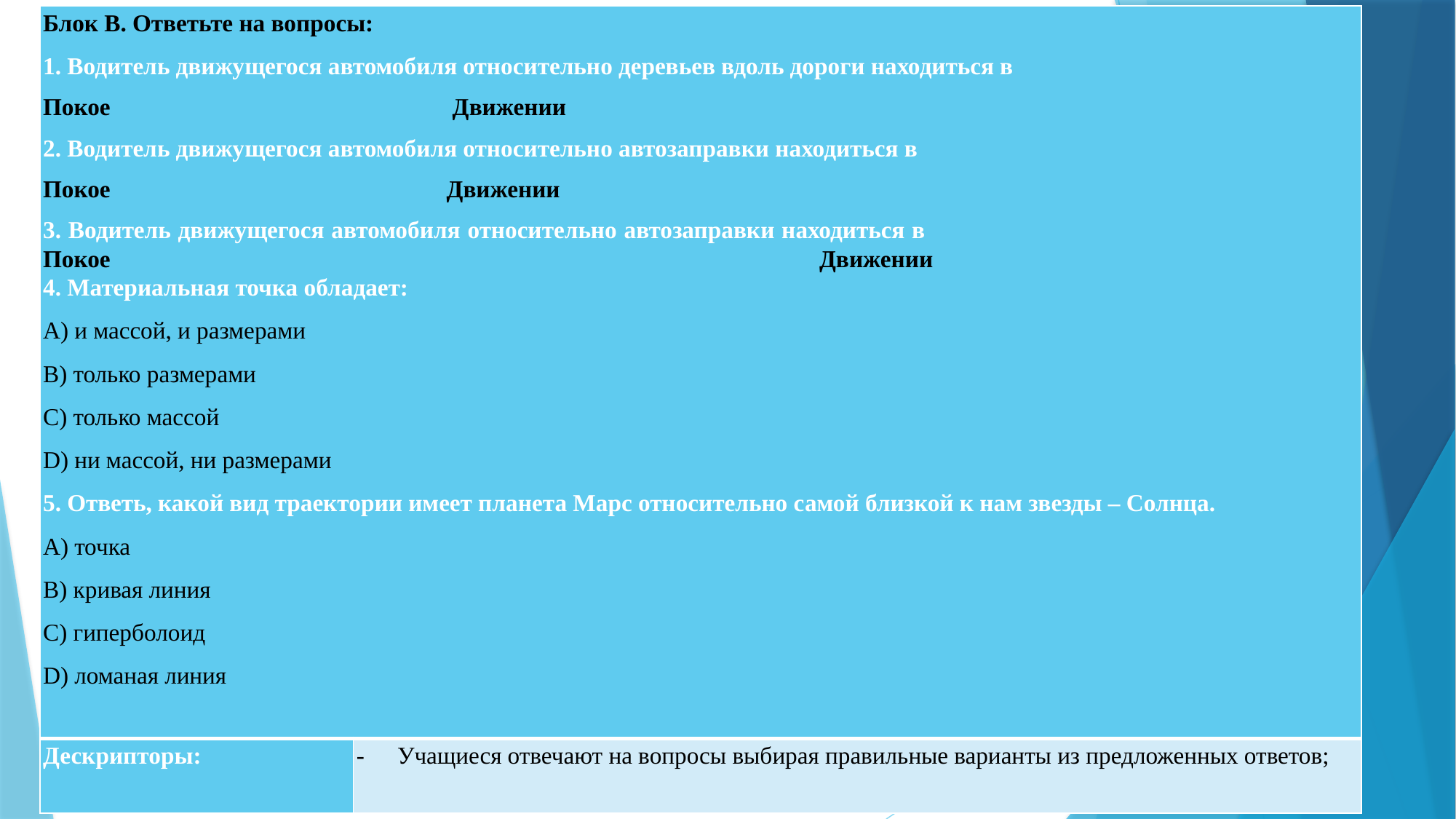

| Блок В. Ответьте на вопросы: 1. Водитель движущегося автомобиля относительно деревьев вдоль дороги находиться в Покое Движении 2. Водитель движущегося автомобиля относительно автозаправки находиться в Покое Движении 3. Водитель движущегося автомобиля относительно автозаправки находиться в Покое Движении 4. Материальная точка обладает: А) и массой, и размерами В) только размерами С) только массой D) ни массой, ни размерами 5. Ответь, какой вид траектории имеет планета Марс относительно самой близкой к нам звезды – Солнца. А) точка В) кривая линия С) гиперболоид D) ломаная линия |  |
| --- | --- |
| Дескрипторы: | Учащиеся отвечают на вопросы выбирая правильные варианты из предложенных ответов; |